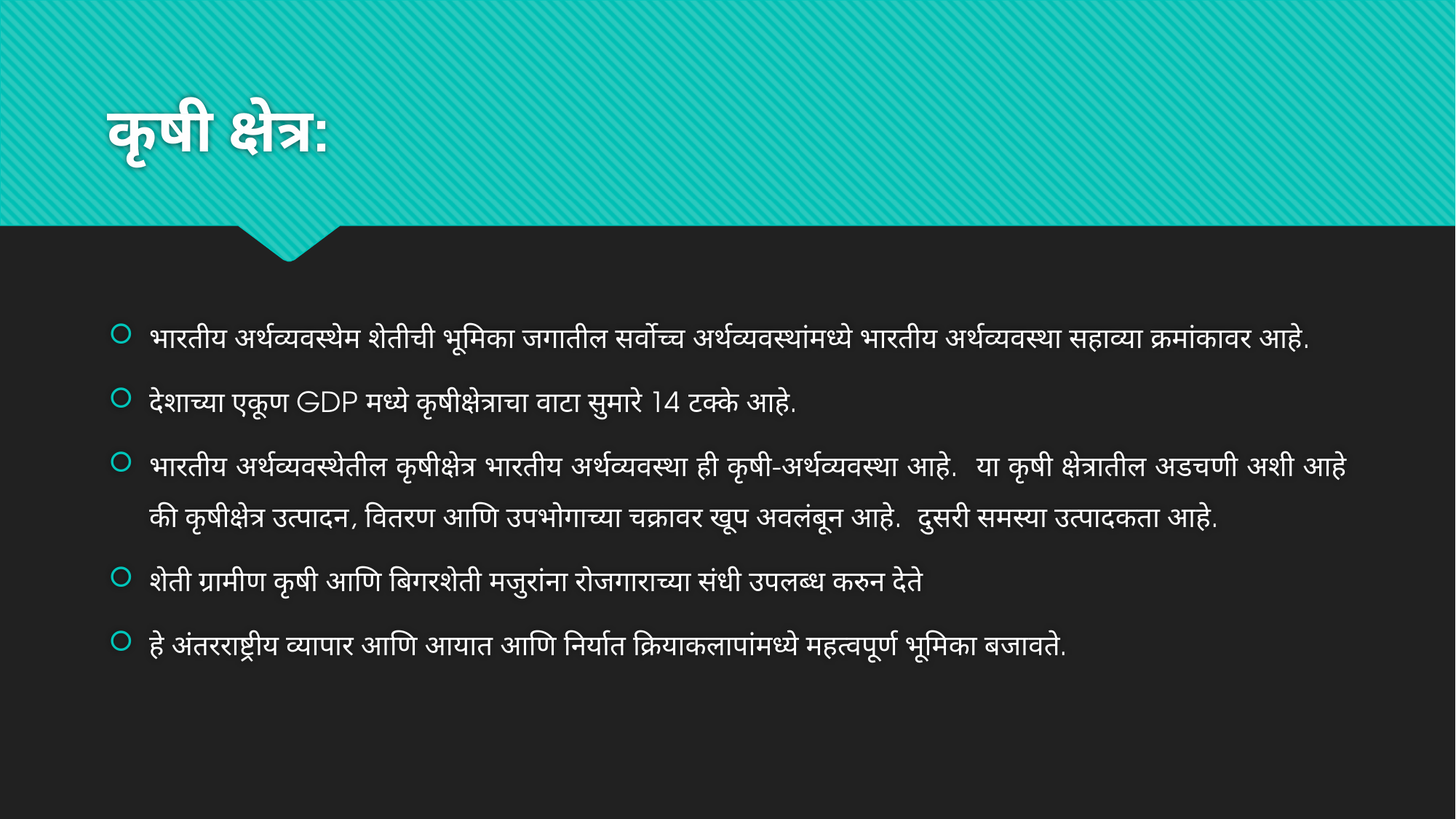

# कृषी क्षेत्र:
भारतीय अर्थव्यवस्थेम शेतीची भूमिका जगातील सर्वोच्च अर्थव्यवस्थांमध्ये भारतीय अर्थव्यवस्था सहाव्या क्रमांकावर आहे.
देशाच्या एकूण GDP मध्ये कृषीक्षेत्राचा वाटा सुमारे 14 टक्के आहे.
भारतीय अर्थव्यवस्थेतील कृषीक्षेत्र भारतीय अर्थव्यवस्था ही कृषी-अर्थव्यवस्था आहे.  या कृषी क्षेत्रातील अडचणी अशी आहे की कृषीक्षेत्र उत्पादन, वितरण आणि उपभोगाच्या चक्रावर खूप अवलंबून आहे.  दुसरी समस्या उत्पादकता आहे.
शेती ग्रामीण कृषी आणि बिगरशेती मजुरांना रोजगाराच्या संधी उपलब्ध करुन देते
हे अंतरराष्ट्रीय व्यापार आणि आयात आणि निर्यात क्रियाकलापांमध्ये महत्वपूर्ण भूमिका बजावते.